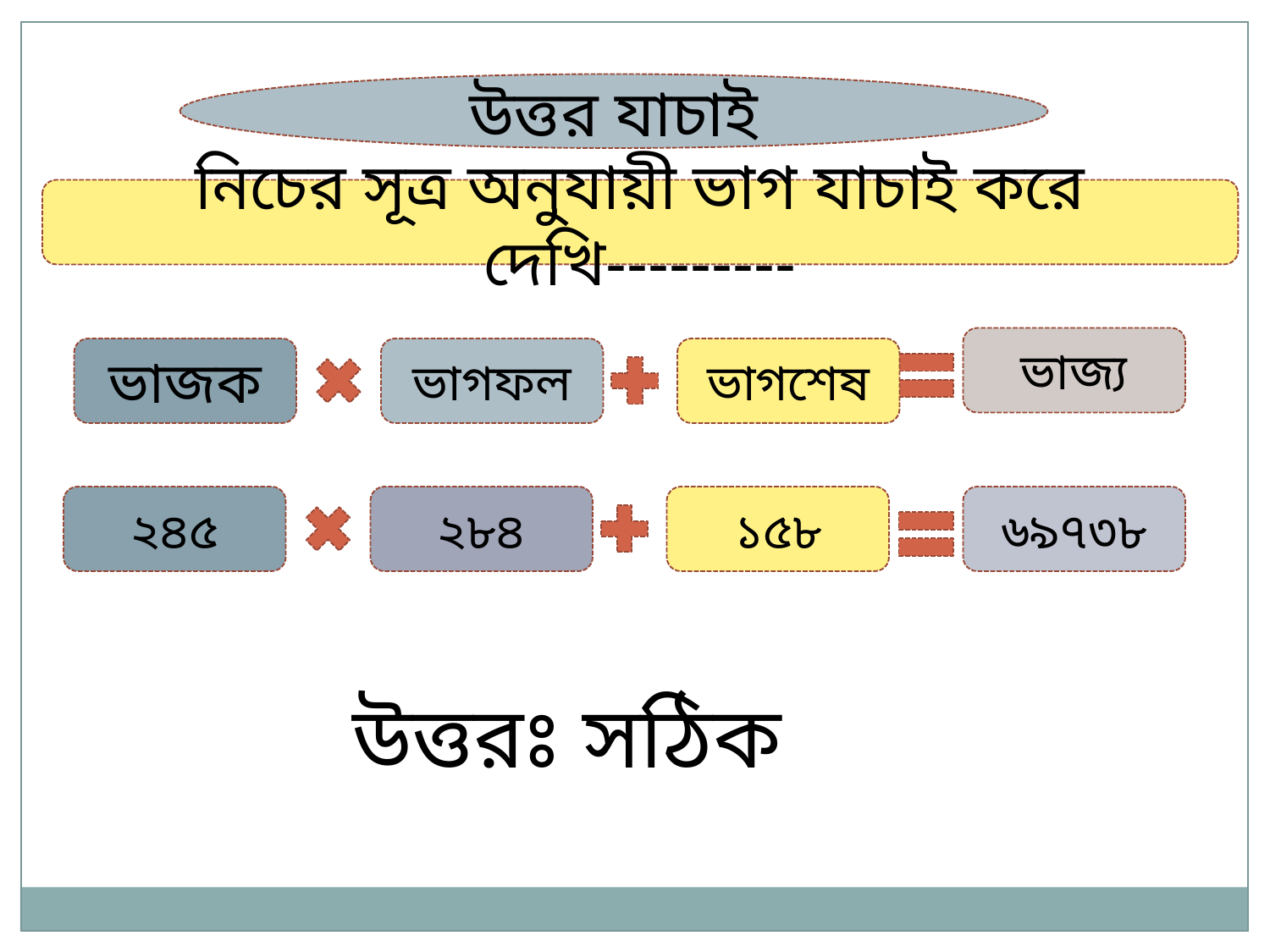

উত্তর যাচাই
নিচের সূত্র অনুযায়ী ভাগ যাচাই করে দেখি---------
ভাজ্য
ভাজক
ভাগফল
ভাগশেষ

২৪৫
২৮৪
১৫৮
৬৯৭৩৮

উত্তরঃ সঠিক